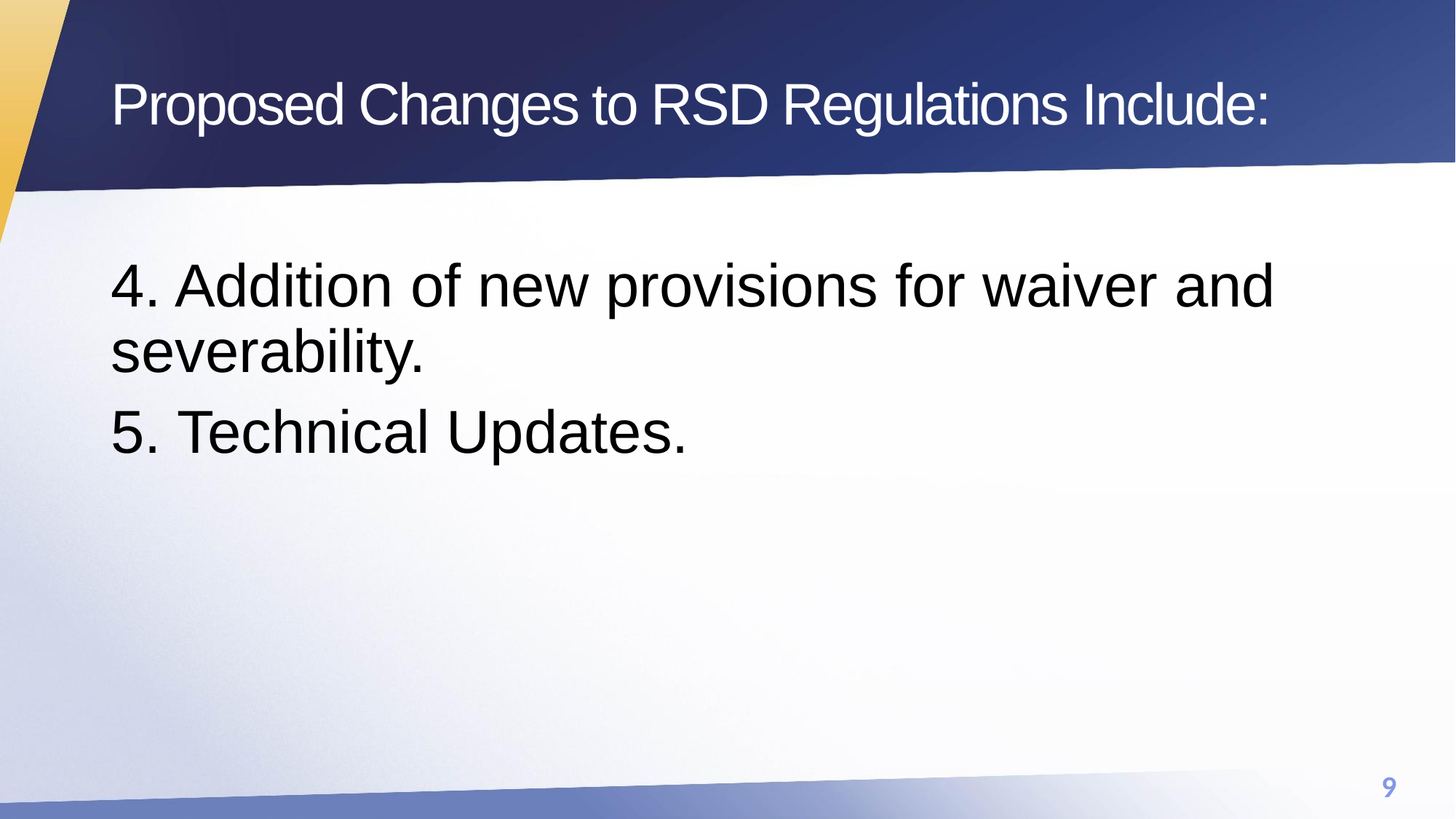

# Proposed Changes to RSD Regulations Include:
4. Addition of new provisions for waiver and severability.
5. Technical Updates.